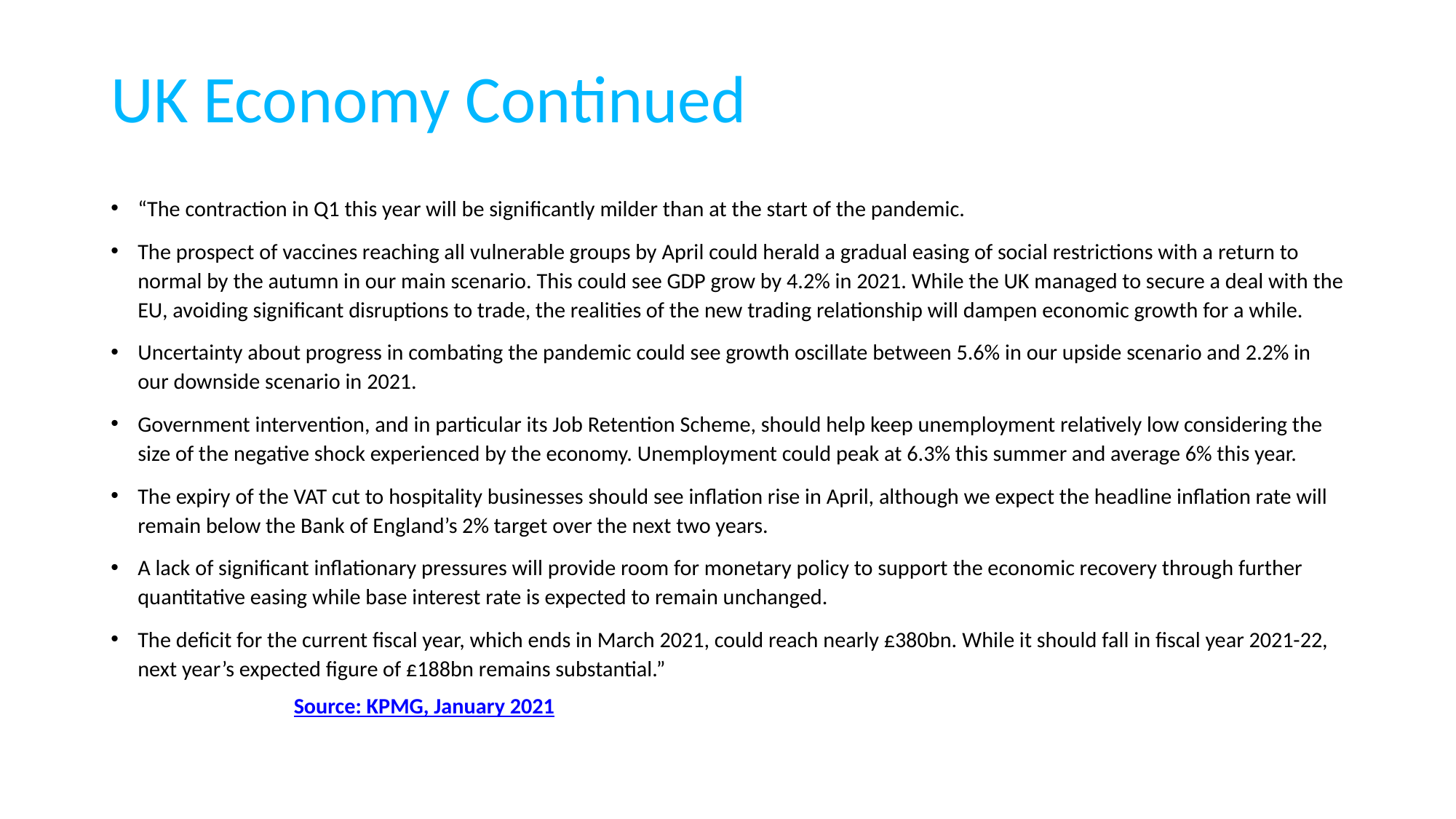

# UK Economy Continued
“The contraction in Q1 this year will be significantly milder than at the start of the pandemic.
The prospect of vaccines reaching all vulnerable groups by April could herald a gradual easing of social restrictions with a return to normal by the autumn in our main scenario. This could see GDP grow by 4.2% in 2021. While the UK managed to secure a deal with the EU, avoiding significant disruptions to trade, the realities of the new trading relationship will dampen economic growth for a while.
Uncertainty about progress in combating the pandemic could see growth oscillate between 5.6% in our upside scenario and 2.2% in our downside scenario in 2021.
Government intervention, and in particular its Job Retention Scheme, should help keep unemployment relatively low considering the size of the negative shock experienced by the economy. Unemployment could peak at 6.3% this summer and average 6% this year.
The expiry of the VAT cut to hospitality businesses should see inflation rise in April, although we expect the headline inflation rate will remain below the Bank of England’s 2% target over the next two years.
A lack of significant inflationary pressures will provide room for monetary policy to support the economic recovery through further quantitative easing while base interest rate is expected to remain unchanged.
The deficit for the current fiscal year, which ends in March 2021, could reach nearly £380bn. While it should fall in fiscal year 2021-22, next year’s expected figure of £188bn remains substantial.”
								                 Source: KPMG, January 2021